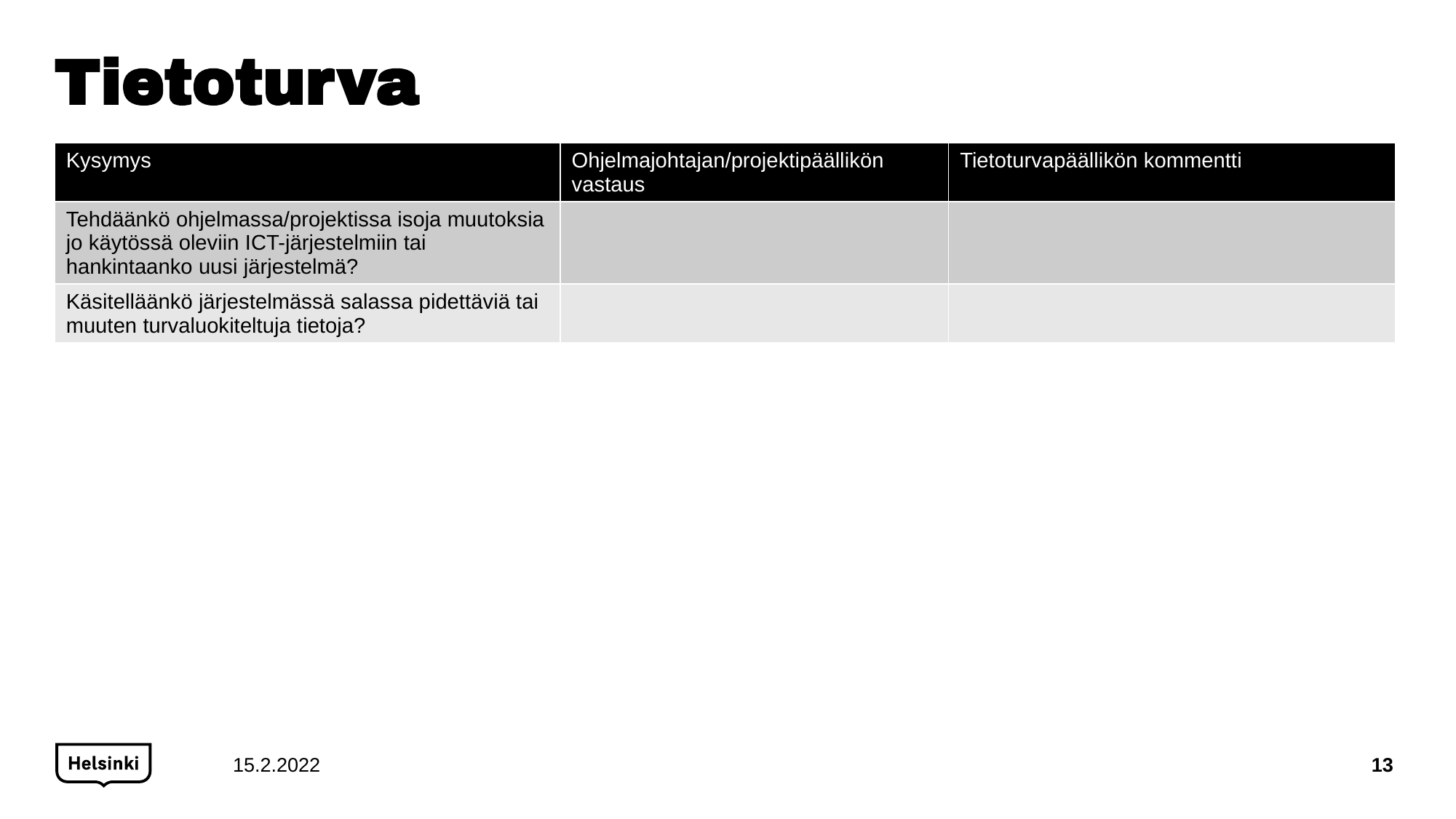

# Tietoturva
| Kysymys | Ohjelmajohtajan/projektipäällikön vastaus | Tietoturvapäällikön kommentti |
| --- | --- | --- |
| Tehdäänkö ohjelmassa/projektissa isoja muutoksia jo käytössä oleviin ICT-järjestelmiin tai hankintaanko uusi järjestelmä? |  |  |
| Käsitelläänkö järjestelmässä salassa pidettäviä tai muuten turvaluokiteltuja tietoja? |  |  |
15.2.2022
13